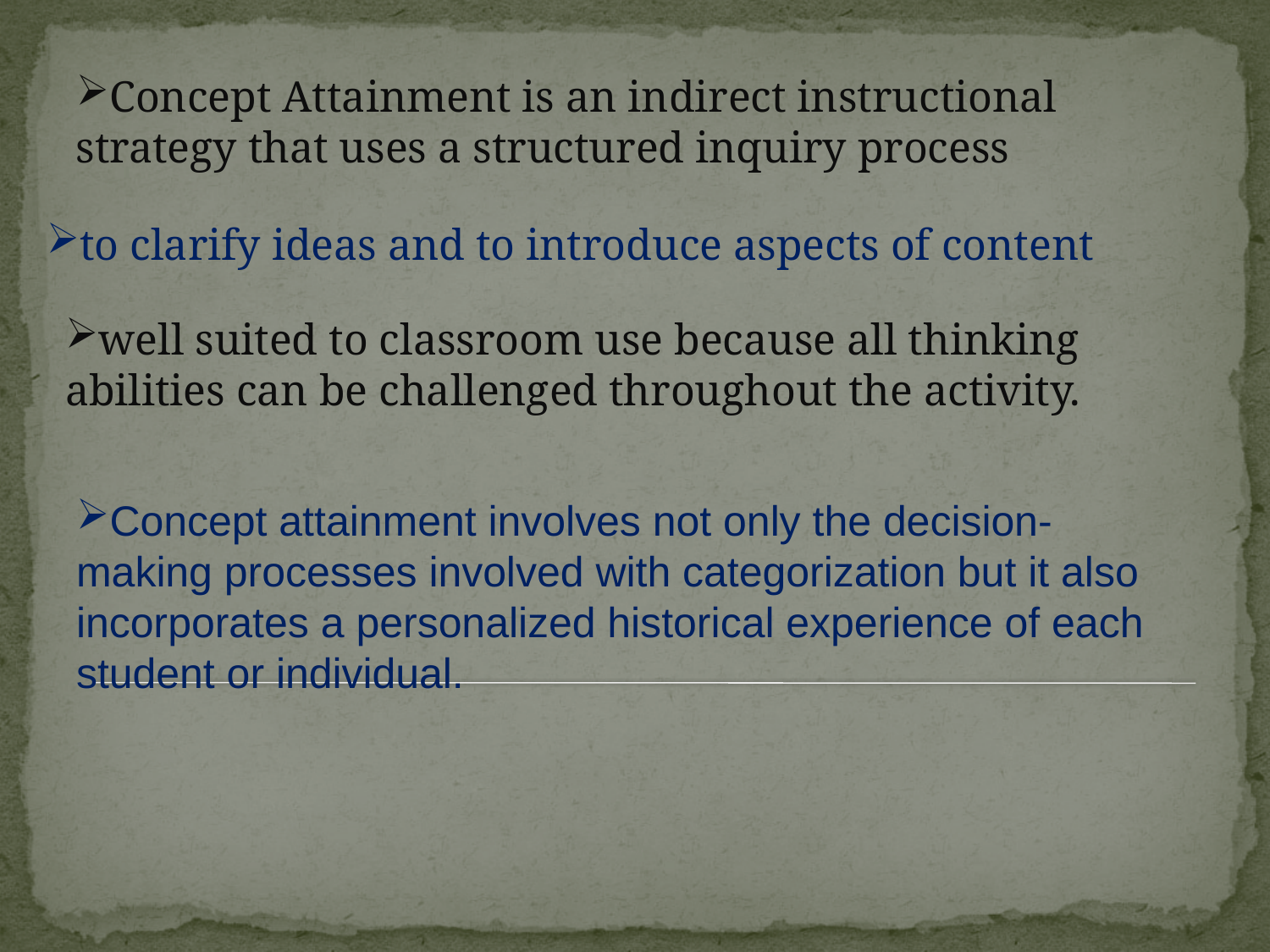

Concept Attainment is an indirect instructional strategy that uses a structured inquiry process
to clarify ideas and to introduce aspects of content
well suited to classroom use because all thinking abilities can be challenged throughout the activity.
Concept attainment involves not only the decision-making processes involved with categorization but it also incorporates a personalized historical experience of each student or individual.